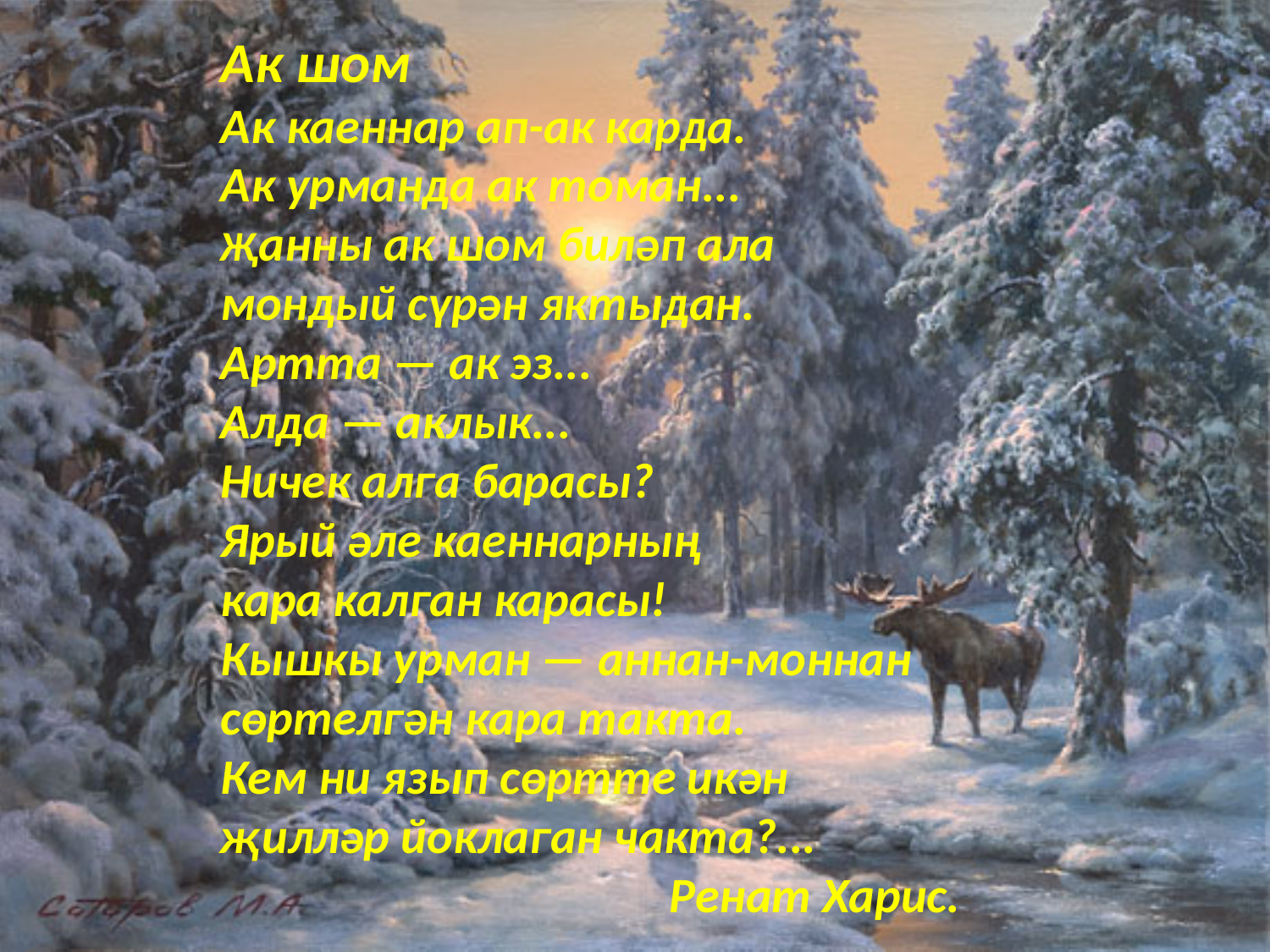

Ак шом
Ак каеннар ап-ак карда.
Ак урманда ак томан...
Җанны ак шом биләп ала
мондый сүрән яктыдан.
Артта — ак эз...
Алда — аклык...
Ничек алга барасы?
Ярый әле каеннарның
кара калган карасы!
Кышкы урман — аннан-моннан
сөртелгән кара такта.
Кем ни язып сөртте икән
җилләр йоклаган чакта?...
                                        Ренат Харис.